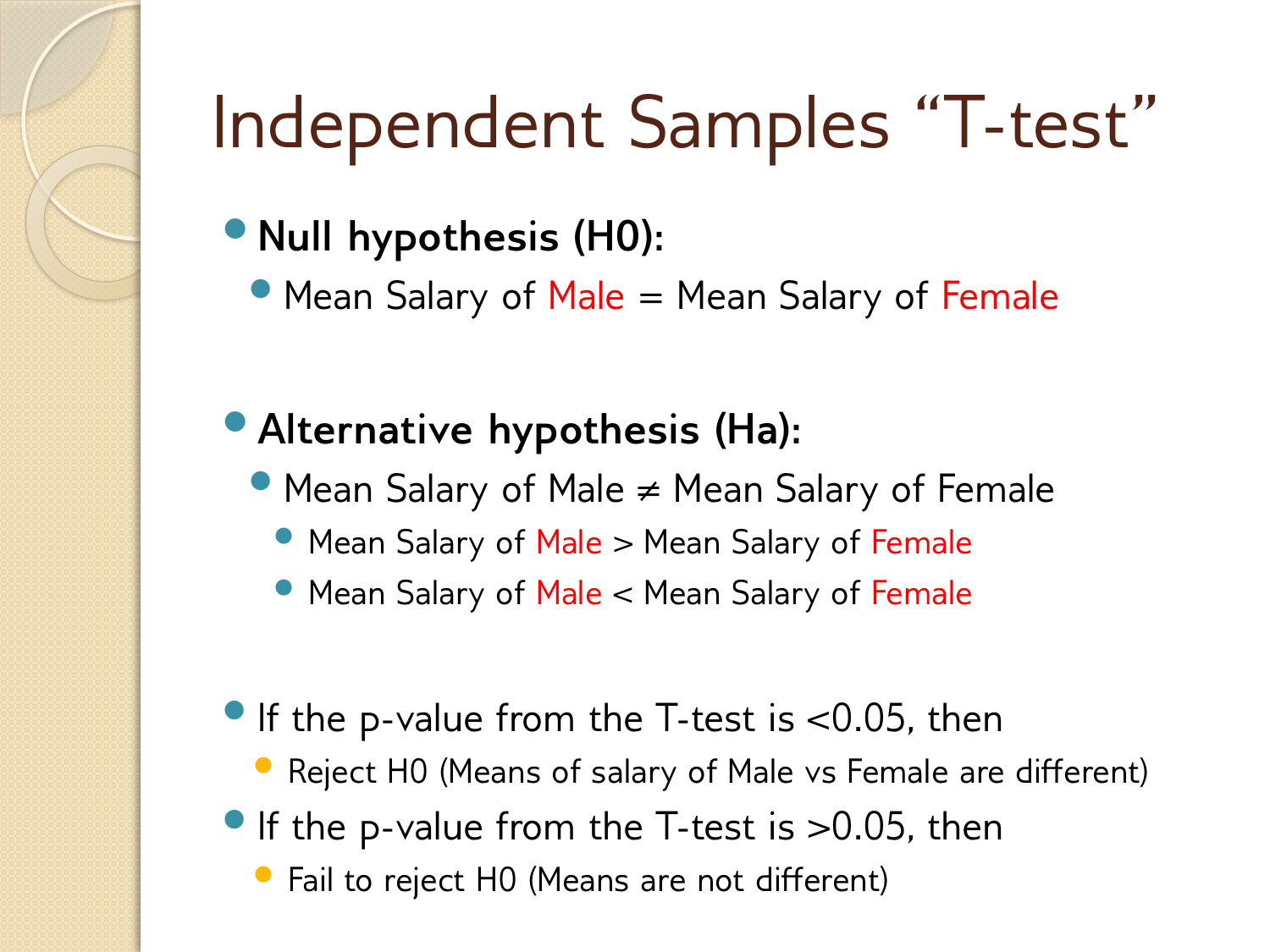

# Independent Samples “T-test”
Null hypothesis (H0):
Mean Salary of Male = Mean Salary of Female

Alternative hypothesis (Ha):
Mean Salary of Male ≠ Mean Salary of Female
Mean Salary of Male > Mean Salary of Female
Mean Salary of Male < Mean Salary of Female

If the p-value from the T-test is <0.05, then
Reject H0 (Means of salary of Male vs Female are different)
If the p-value from the T-test is >0.05, then
Fail to reject H0 (Means are not different)